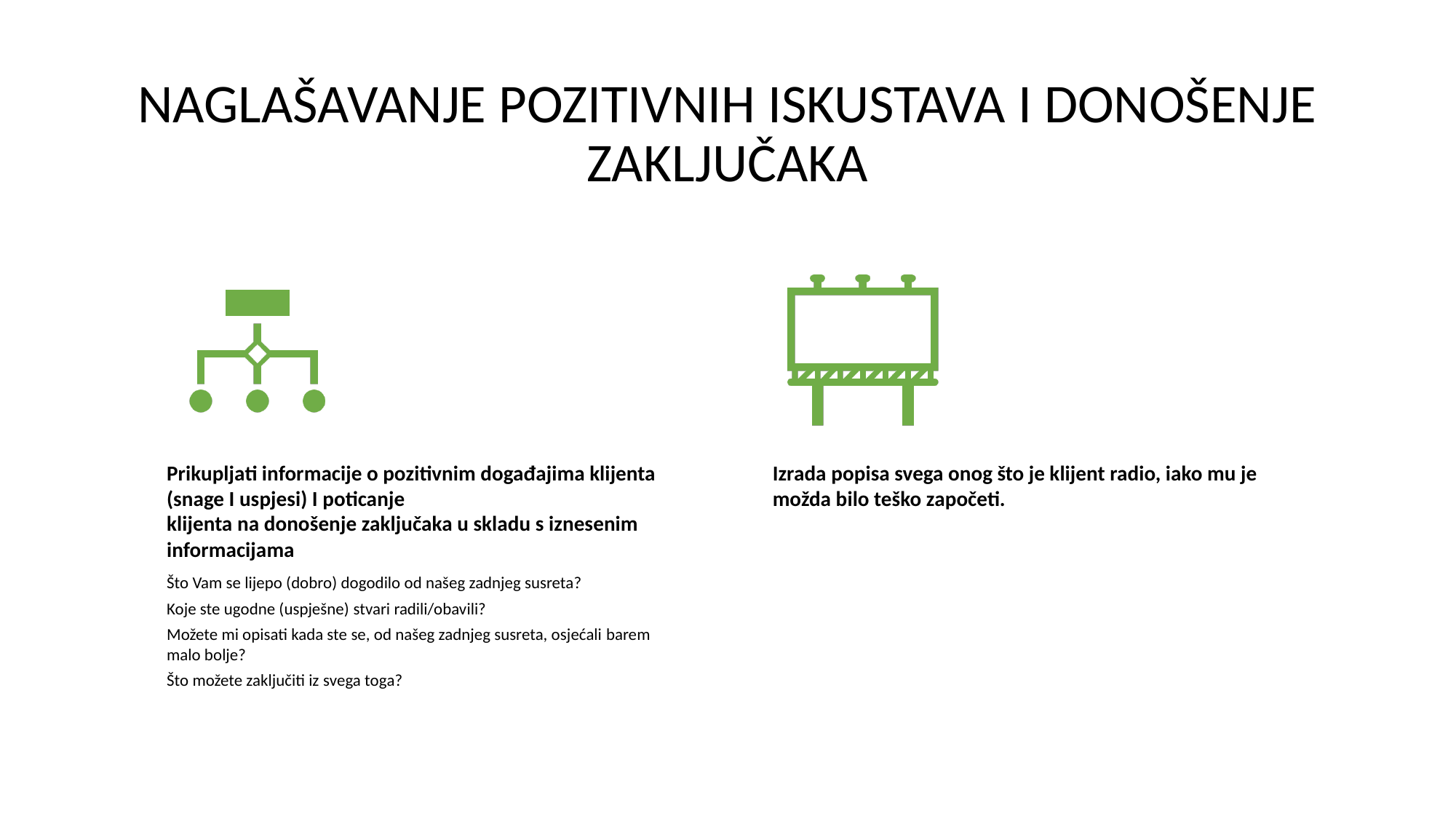

# NAGLAŠAVANJE POZITIVNIH ISKUSTAVA I DONOŠENJE ZAKLJUČAKA
Prikupljati informacije o pozitivnim događajima klijenta (snage I uspjesi) I poticanje klijenta na donošenje zaključaka u skladu s iznesenim informacijama
Što Vam se lijepo (dobro) dogodilo od našeg zadnjeg susreta?
Koje ste ugodne (uspješne) stvari radili/obavili?
Možete mi opisati kada ste se, od našeg zadnjeg susreta, osjećali barem malo bolje?
Što možete zaključiti iz svega toga?
Izrada popisa svega onog što je klijent radio, iako mu je možda bilo teško započeti.